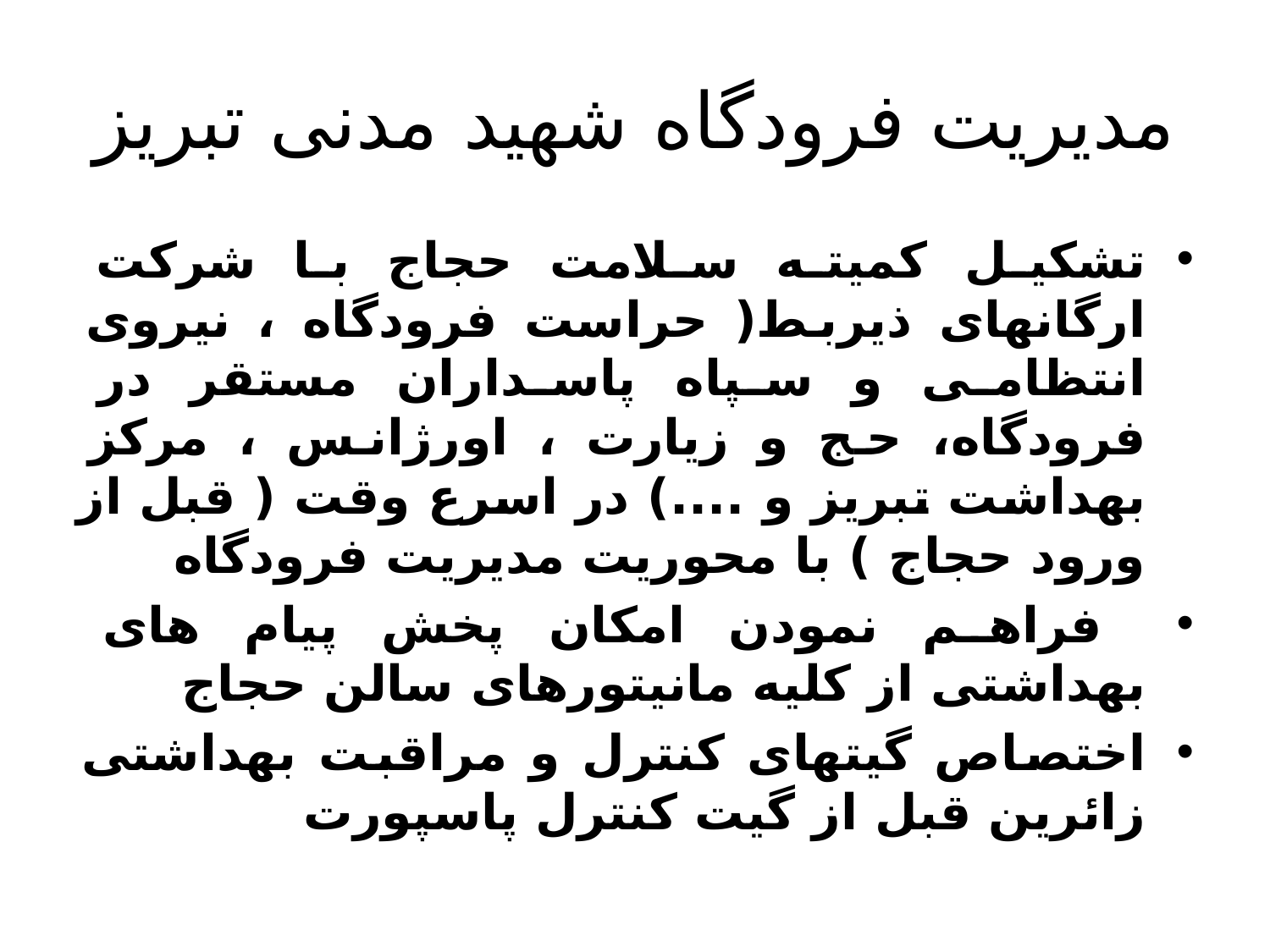

# مدیریت فرودگاه شهید مدنی تبریز
تشکیل کمیته سلامت حجاج با شرکت ارگانهای ذیربط( حراست فرودگاه ، نیروی انتظامی و سپاه پاسداران مستقر در فرودگاه، حج و زیارت ، اورژانس ، مرکز بهداشت تبریز و ....) در اسرع وقت ( قبل از ورود حجاج ) با محوریت مدیریت فرودگاه
 فراهم نمودن امکان پخش پیام های بهداشتی از کلیه مانیتورهای سالن حجاج
اختصاص گیتهای کنترل و مراقبت بهداشتی زائرین قبل از گیت کنترل پاسپورت